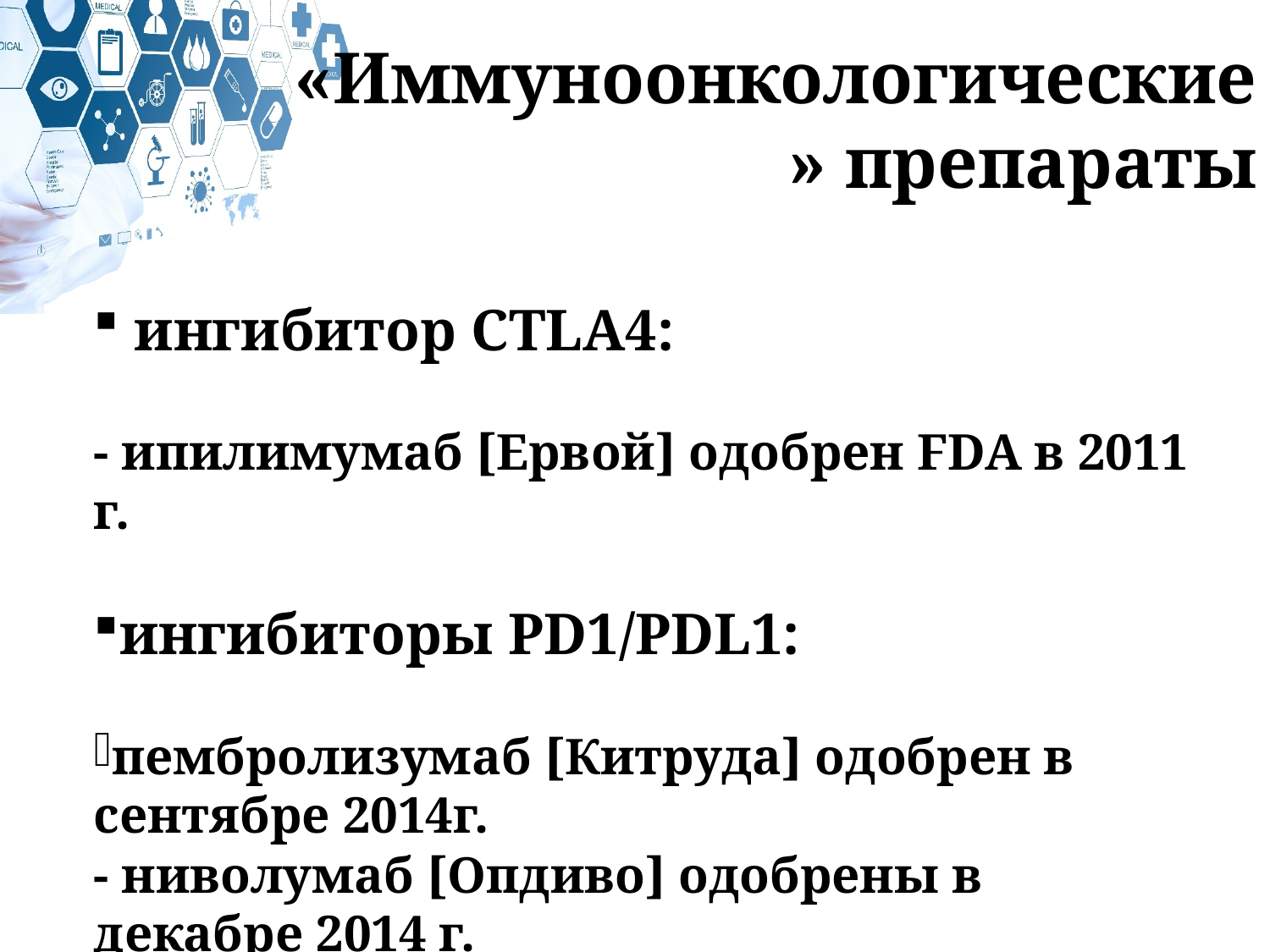

«Иммуноонкологические» препараты
 ингибитор CTLA4:

- ипилимумаб [Ервой] одобрен FDA в 2011 г.

ингибиторы PD1/PDL1:

пембролизумаб [Китруда] одобрен в сентябре 2014г.
- ниволумаб [Опдиво] одобрены в декабре 2014 г.